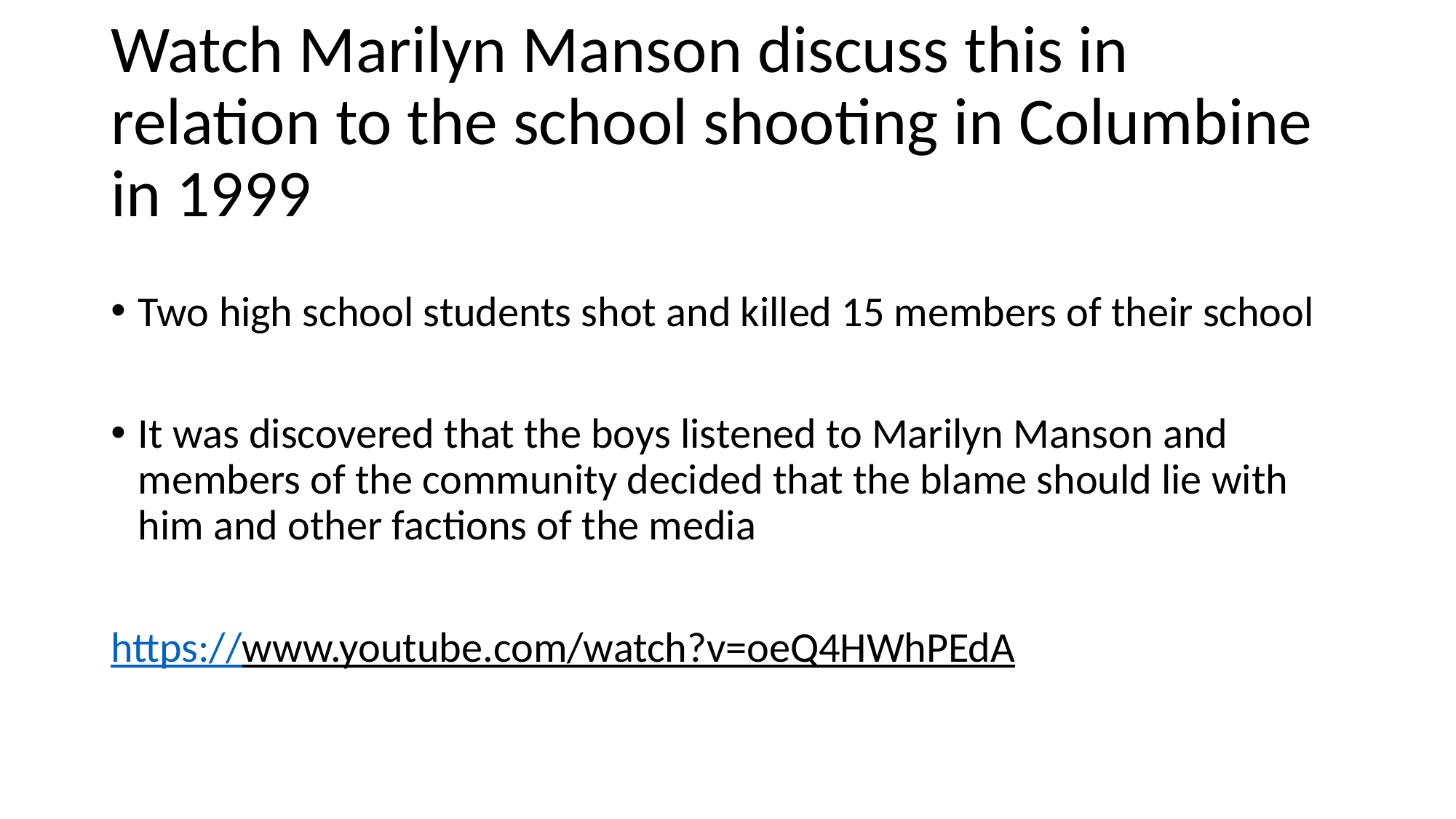

# Watch Marilyn Manson discuss this in relation to the school shooting in Columbine in 1999

Two high school students shot and killed 15 members of their school

It was discovered that the boys listened to Marilyn Manson and members of the community decided that the blame should lie with him and other factions of the media

https://www.youtube.com/watch?v=oeQ4HWhPEdA